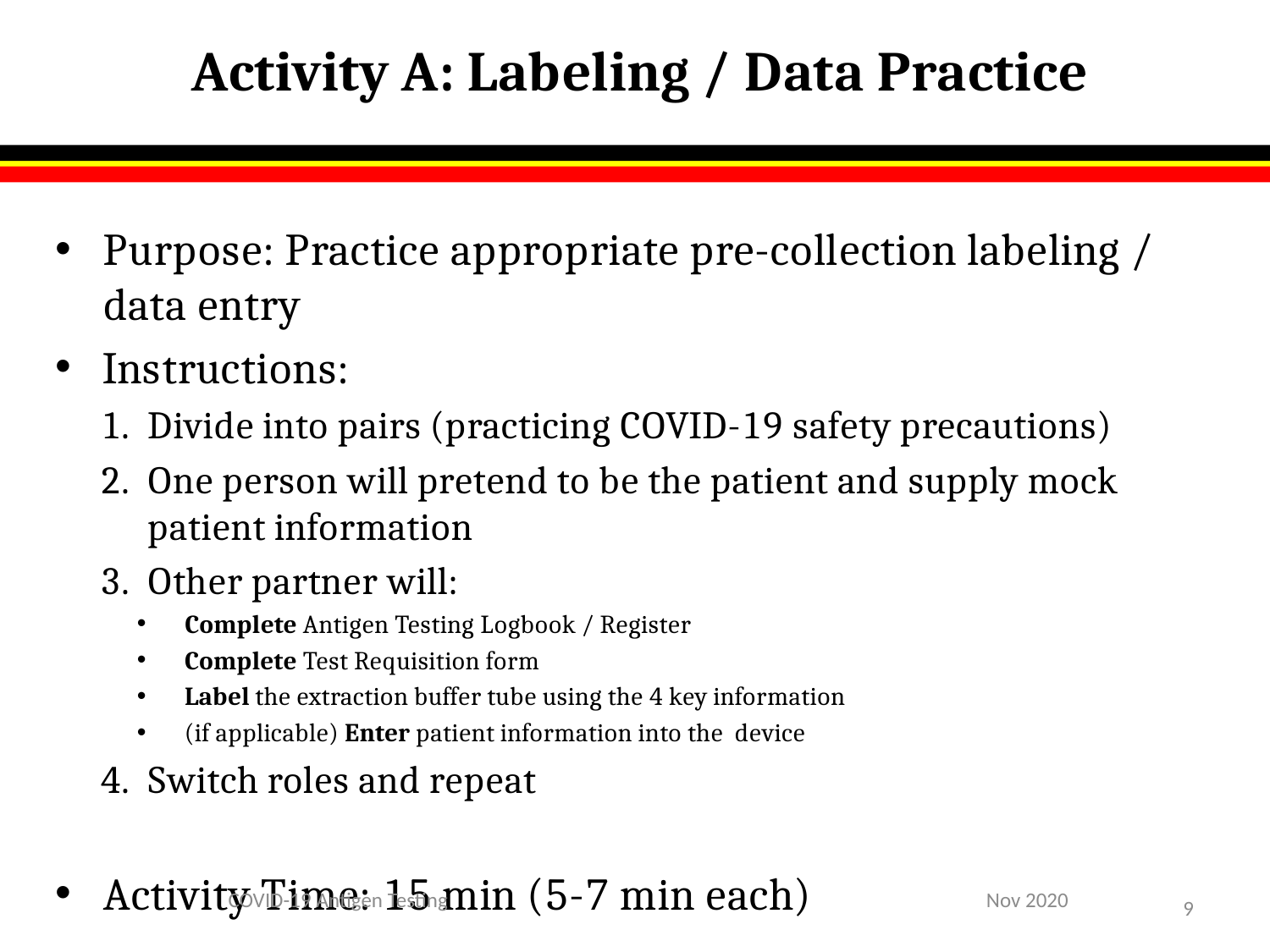

# Activity A: Labeling / Data Practice
Purpose: Practice appropriate pre-collection labeling / data entry
Instructions:
Divide into pairs (practicing COVID-19 safety precautions)
One person will pretend to be the patient and supply mock patient information
Other partner will:
Complete Antigen Testing Logbook / Register
Complete Test Requisition form
Label the extraction buffer tube using the 4 key information
(if applicable) Enter patient information into the  device
Switch roles and repeat

Activity Time: 15 min (5-7 min each)

COVID-19 Antigen Testing
Nov 2020
9